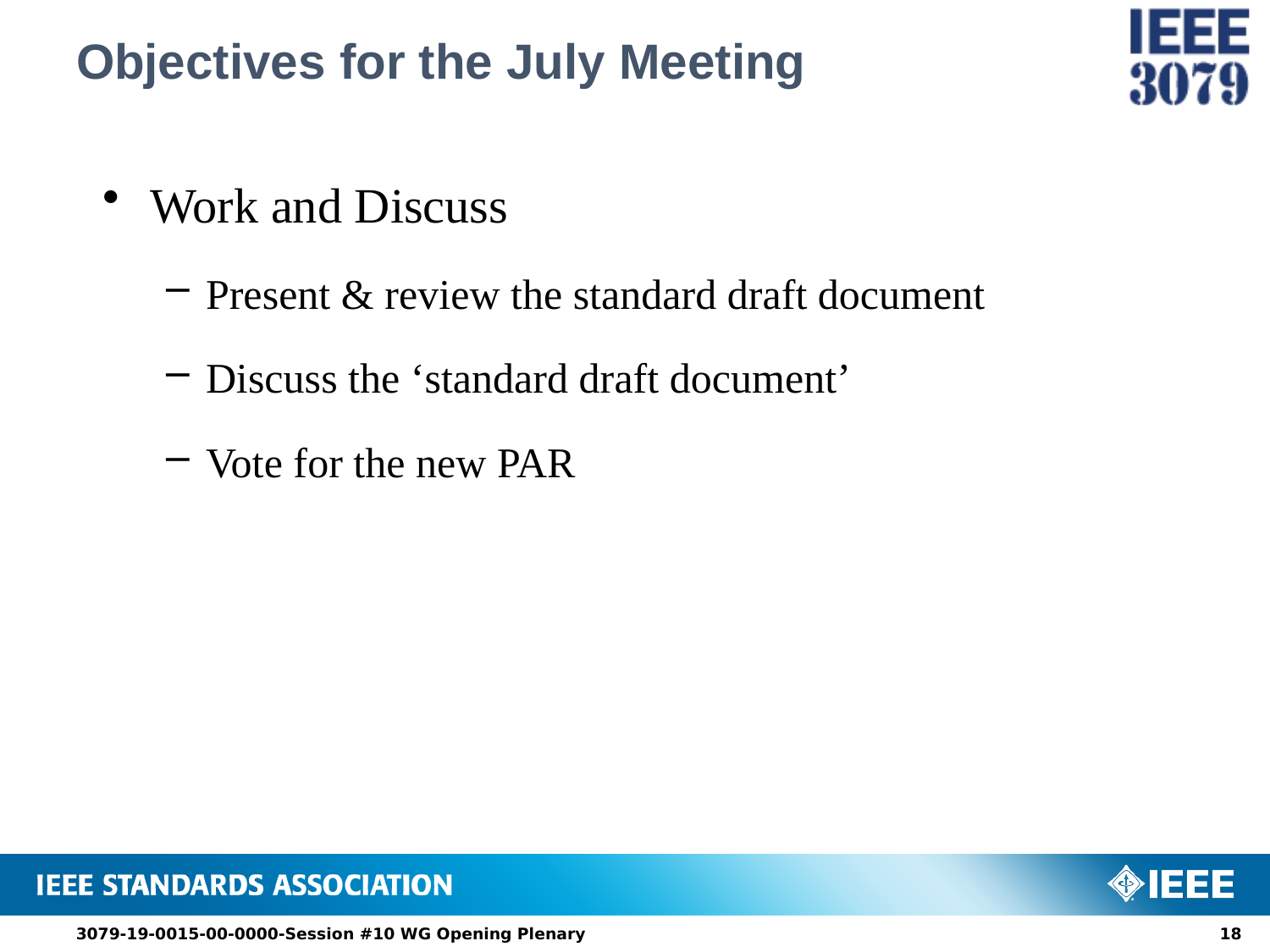

# Objectives for the July Meeting
Work and Discuss
Present & review the standard draft document
Discuss the ‘standard draft document’
Vote for the new PAR
3079-19-0015-00-0000-Session #10 WG Opening Plenary
18